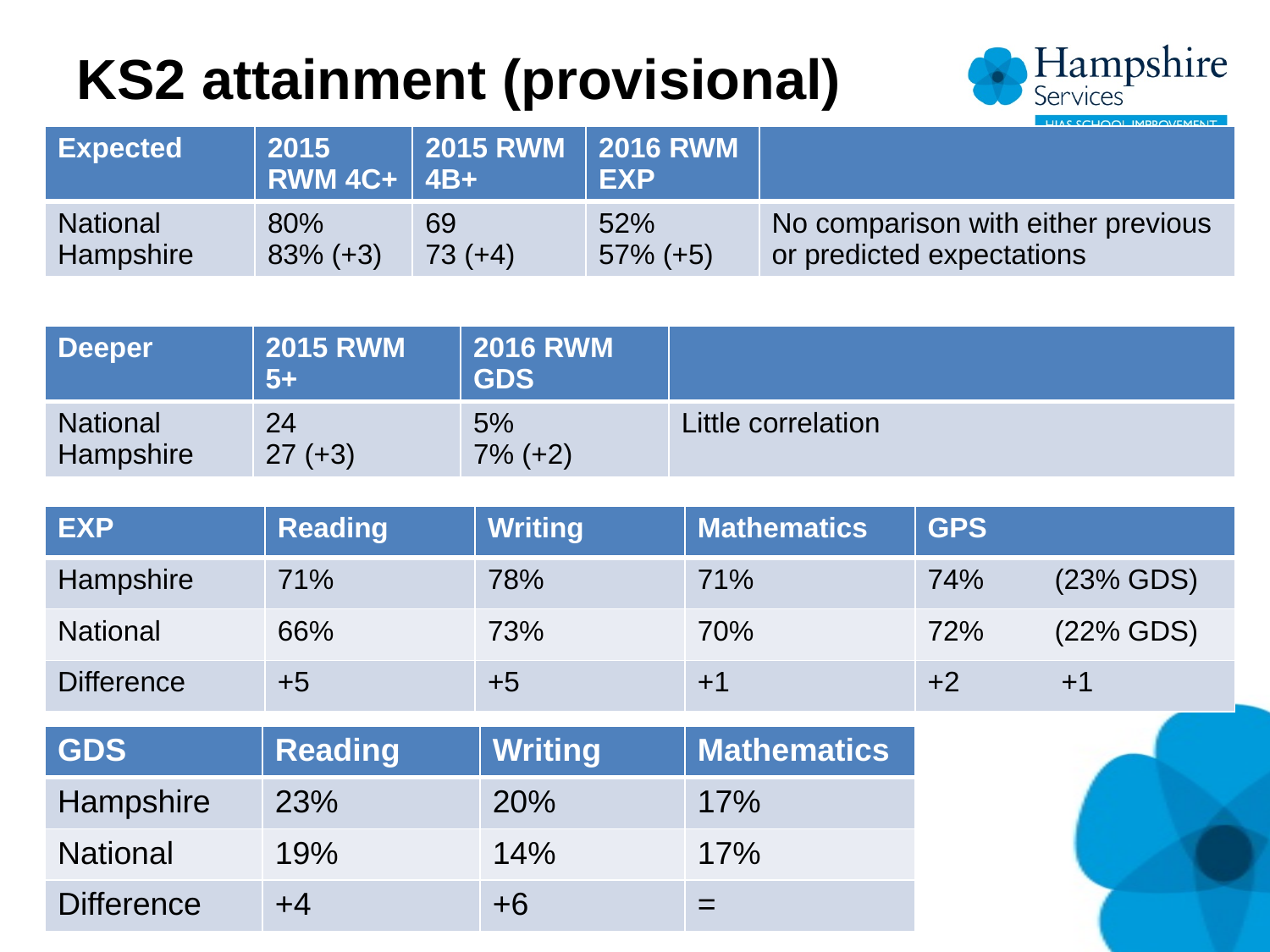

# KS2 attainment (provisional)
| Expected | 2015 RWM 4C+ | 2015 RWM 4B+ | 2016 RWM EXP |  |
| --- | --- | --- | --- | --- |
| National Hampshire | 80% 83% (+3) | 69 73 (+4) | 52% 57% (+5) | No comparison with either previous or predicted expectations |
| Deeper | 2015 RWM 5+ | 2016 RWM GDS |  |
| --- | --- | --- | --- |
| National Hampshire | 24 27 (+3) | 5% 7% (+2) | Little correlation |
| EXP | Reading | Writing | Mathematics | GPS |
| --- | --- | --- | --- | --- |
| Hampshire | 71% | 78% | 71% | 74% (23% GDS) |
| National | 66% | 73% | 70% | 72% (22% GDS) |
| Difference | +5 | +5 | +1 | +2 +1 |
| GDS | Reading | Writing | Mathematics |
| --- | --- | --- | --- |
| Hampshire | 23% | 20% | 17% |
| National | 19% | 14% | 17% |
| Difference | +4 | +6 | = |